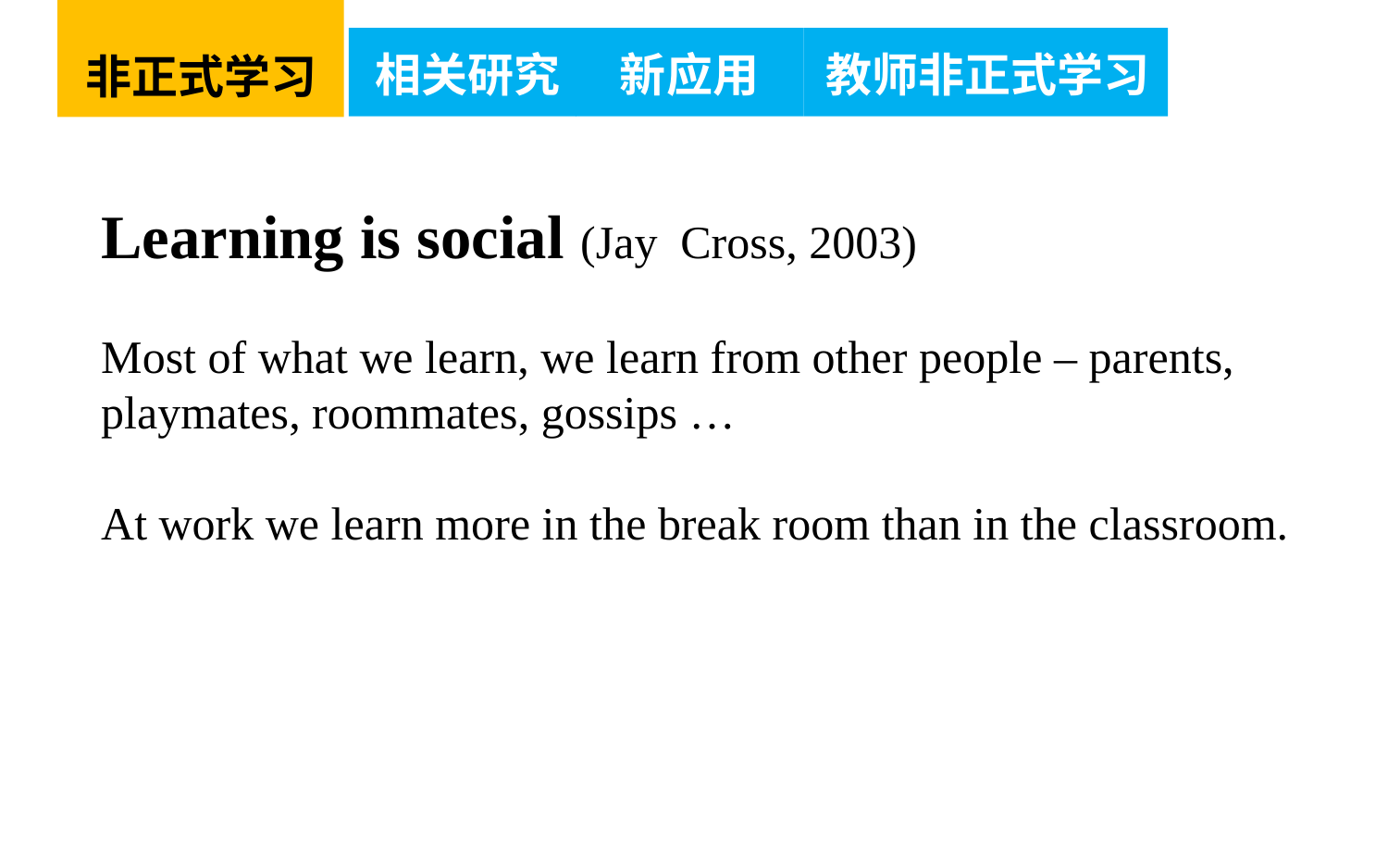

Learning is social (Jay  Cross, 2003)

Most of what we learn, we learn from other people – parents, playmates, roommates, gossips …

At work we learn more in the break room than in the classroom.